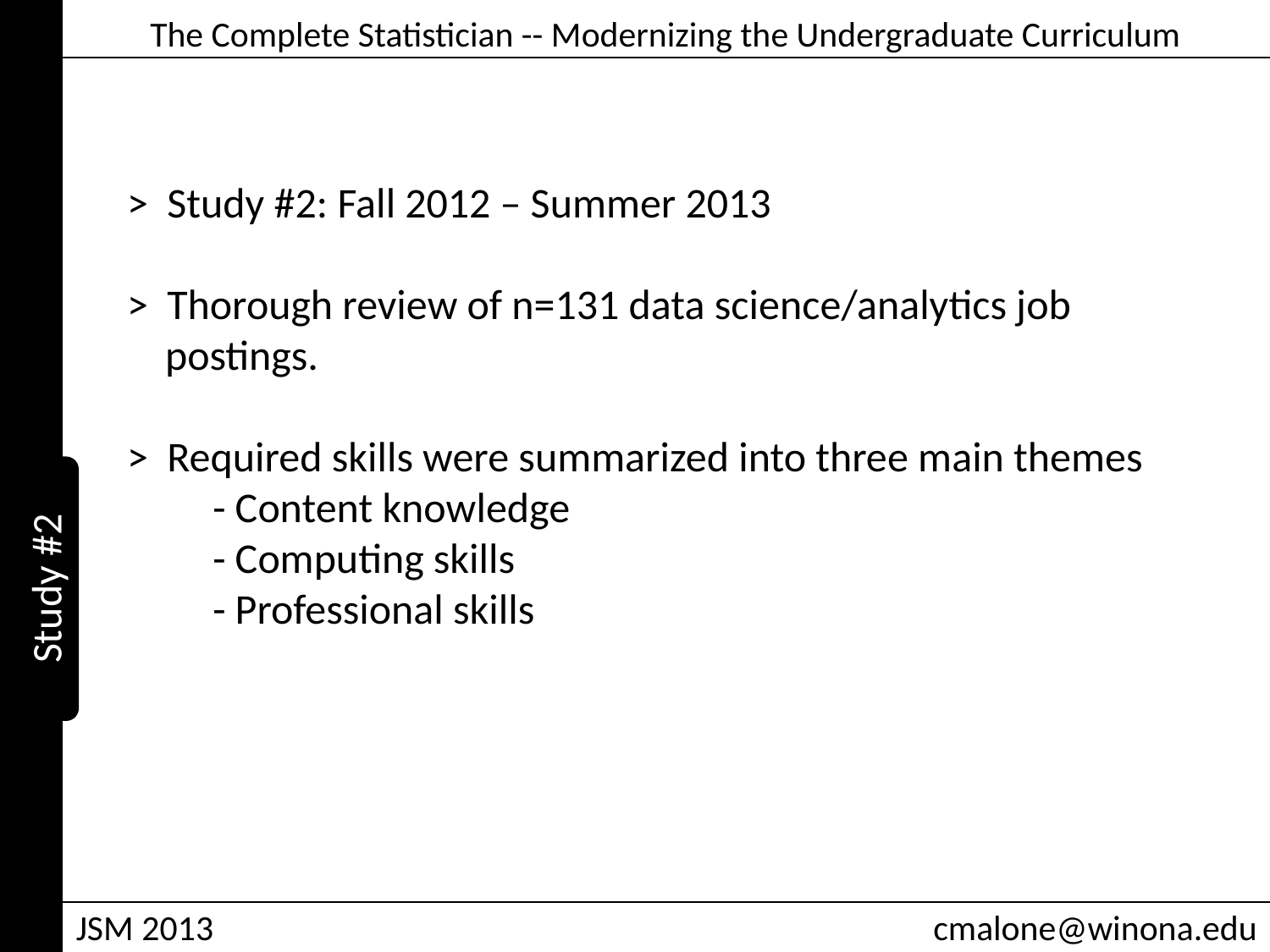

>  Study #2: Fall 2012 – Summer 2013
>  Thorough review of n=131 data science/analytics job
    postings.
>  Required skills were summarized into three main themes
         - Content knowledge
         - Computing skills
         - Professional skills
Study #2